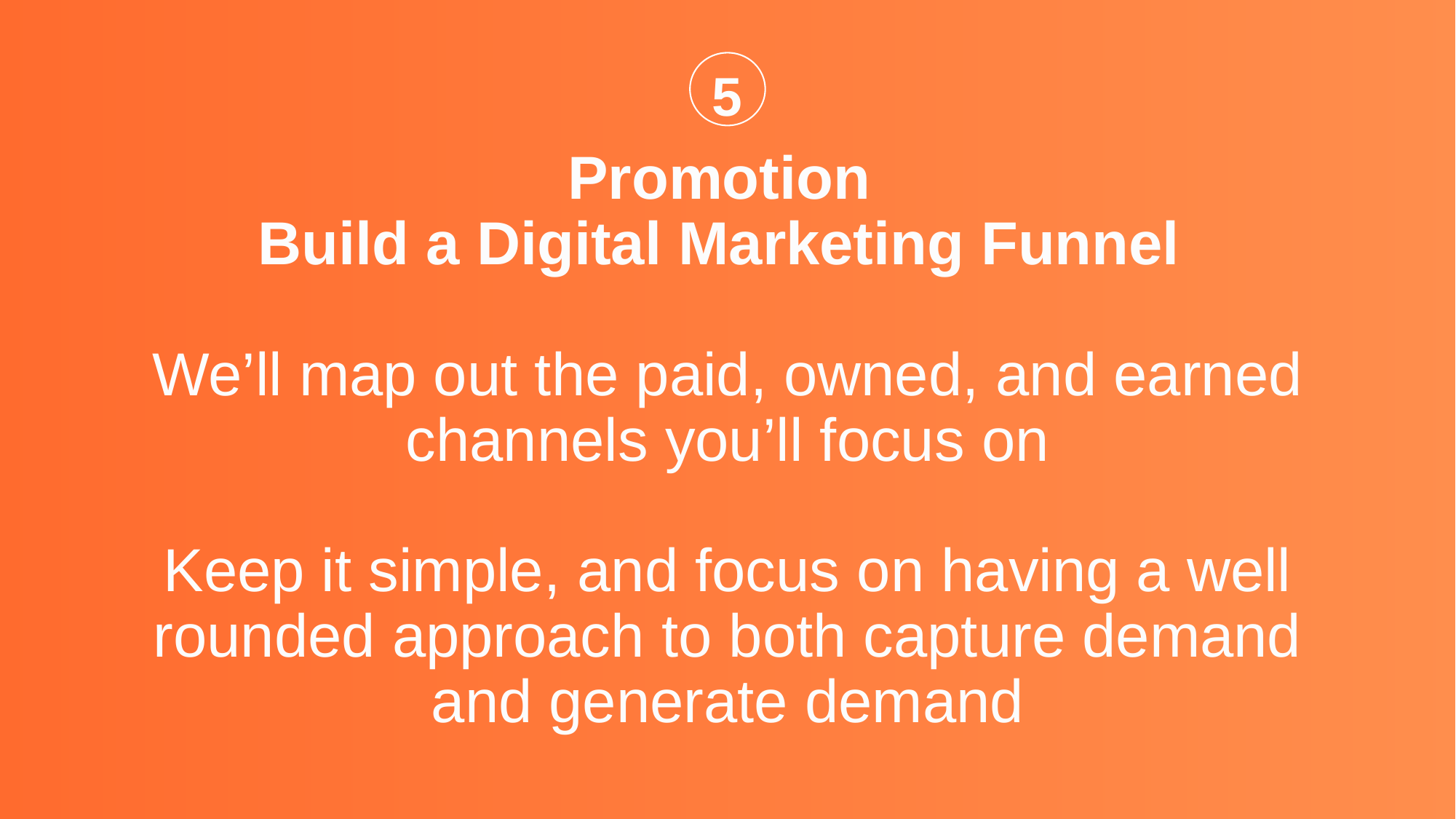

5
Promotion
Build a Digital Marketing Funnel
We’ll map out the paid, owned, and earned channels you’ll focus on

Keep it simple, and focus on having a well rounded approach to both capture demand and generate demand
13